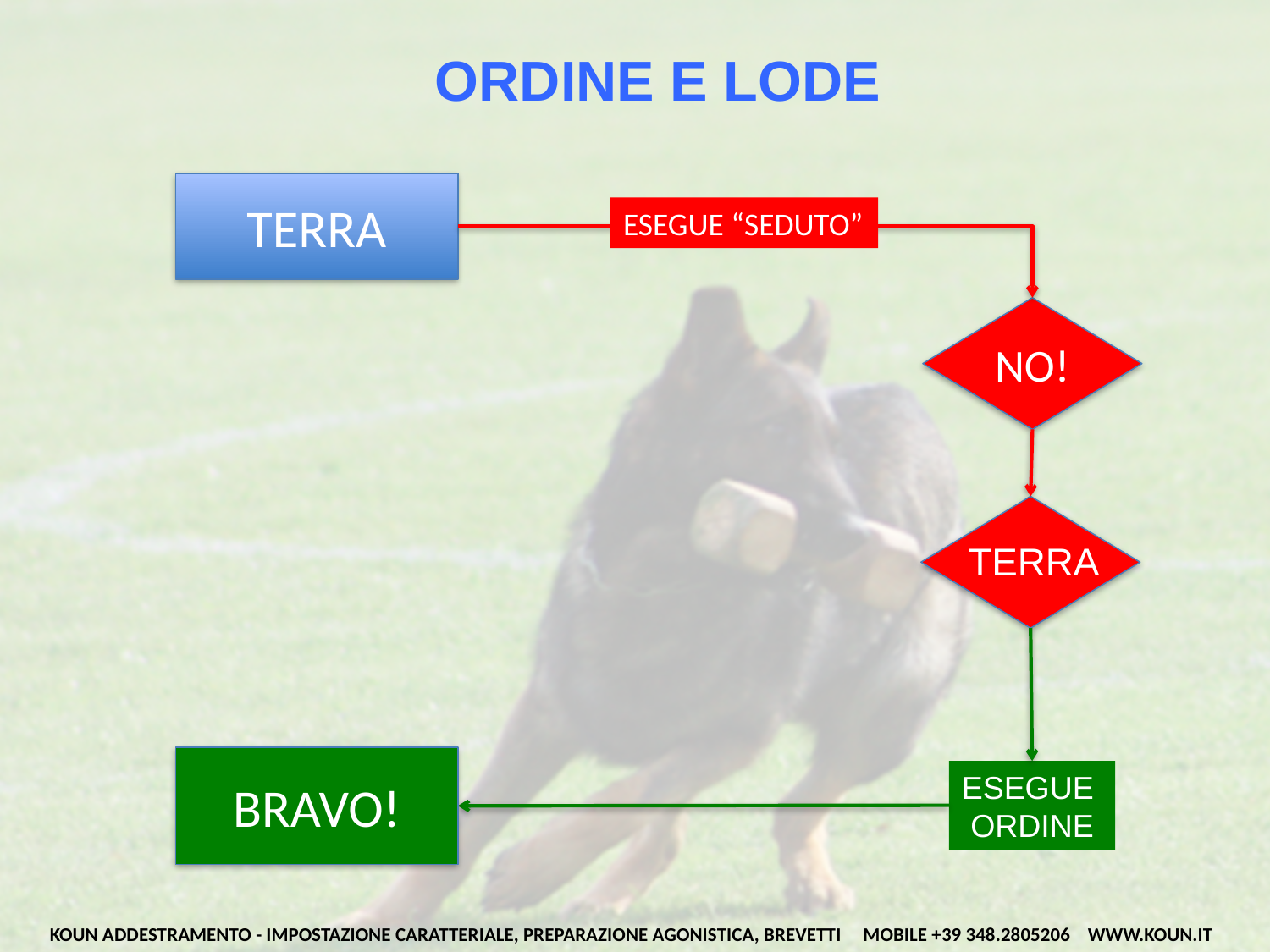

# ORDINE E LODE
TERRA
ESEGUE “SEDUTO”
NO!

TERRA
BRAVO!
ESEGUE
ORDINE
KOUN ADDESTRAMENTO - IMPOSTAZIONE CARATTERIALE, PREPARAZIONE AGONISTICA, BREVETTI     MOBILE +39 348.2805206    WWW.KOUN.IT